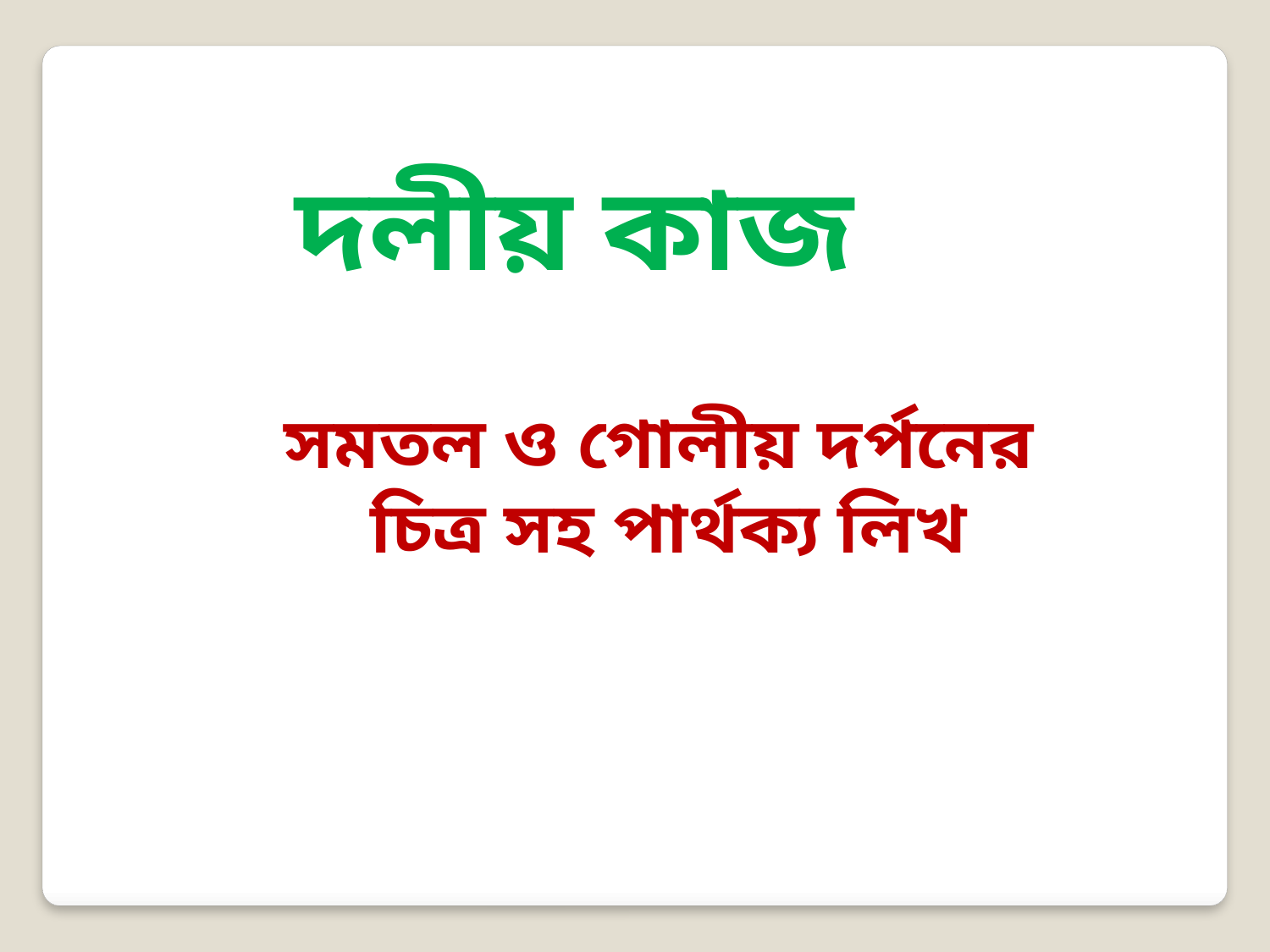

দলীয় কাজ
সমতল ও গোলীয় দর্পনের
চিত্র সহ পার্থক্য লিখ